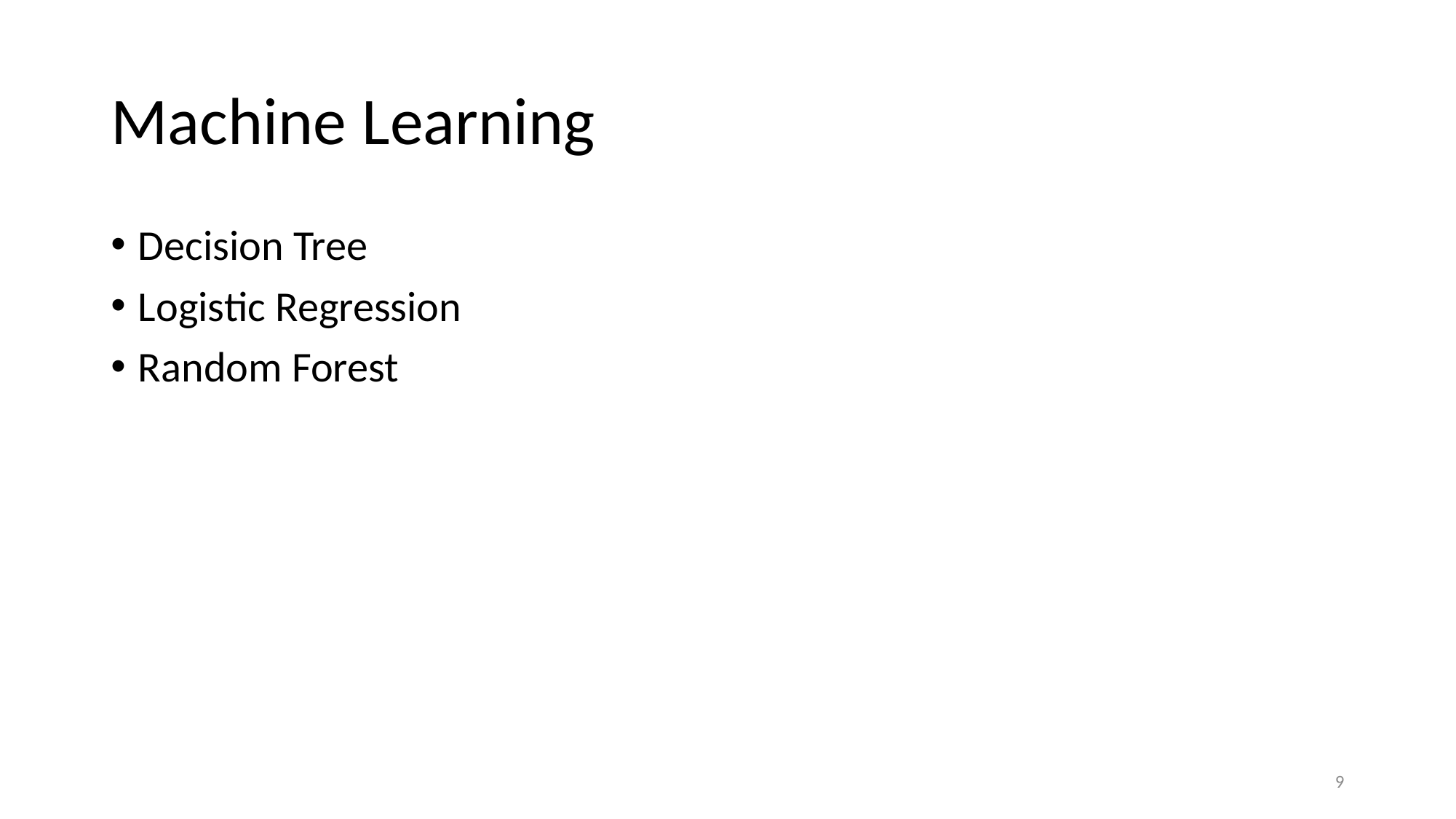

# Machine Learning
Decision Tree
Logistic Regression
Random Forest
9